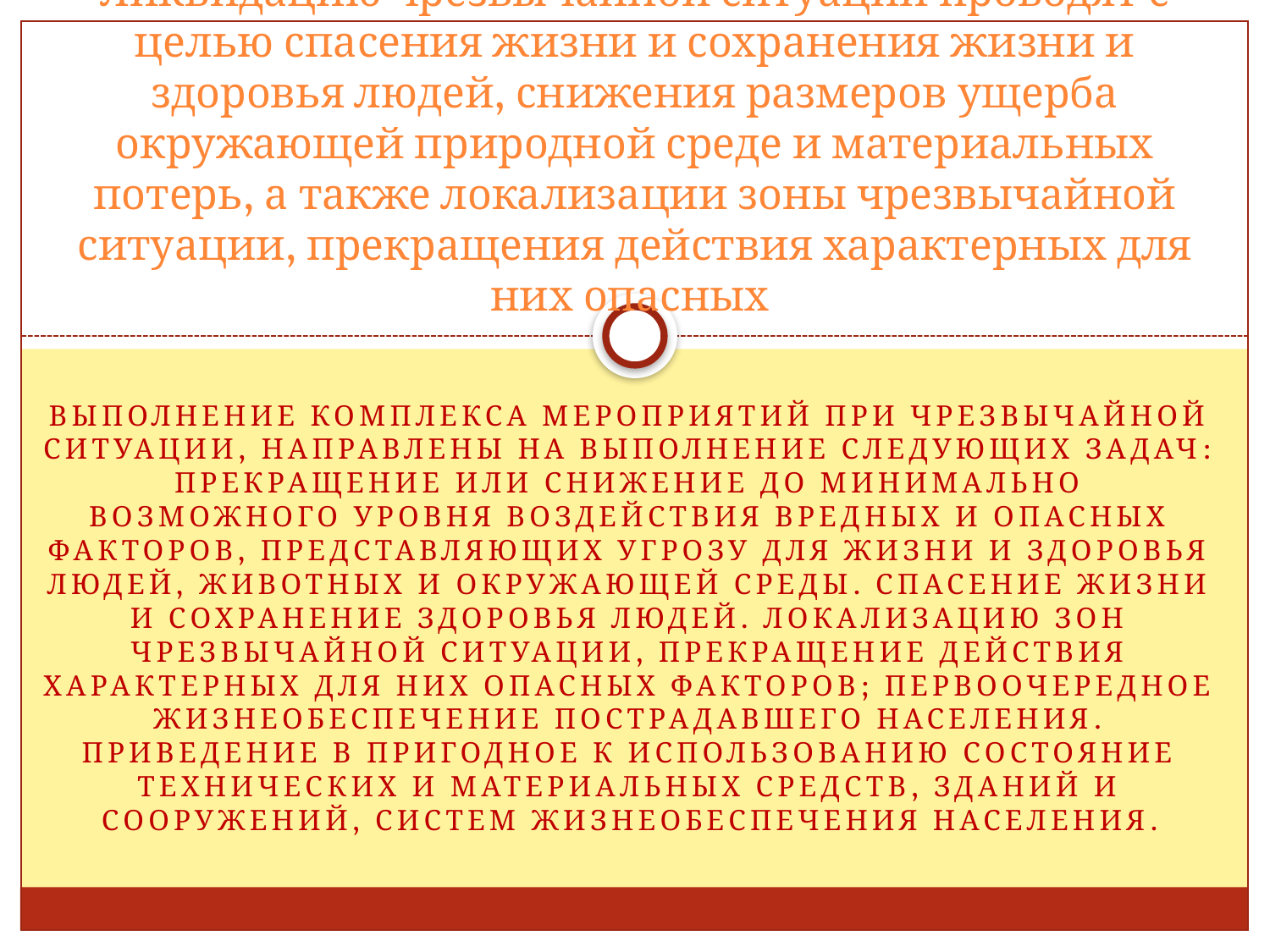

# Ликвидацию чрезвычайной ситуации проводят с целью спасения жизни и сохранения жизни и здоровья людей, снижения размеров ущерба окружающей природной среде и материальных потерь, а также локализации зоны чрезвычайной ситуации, прекращения действия характерных для них опасных
Выполнение комплекса мероприятий при чрезвычайной ситуации, направлены на выполнение следующих задач: прекращение или снижение до минимально возможного уровня воздействия вредных и опасных факторов, представляющих угрозу для жизни и здоровья людей, животных и окружающей среды. спасение жизни и сохранение здоровья людей. локализацию зон чрезвычайной ситуации, прекращение действия характерных для них опасных факторов; первоочередное жизнеобеспечение пострадавшего населения. приведение в пригодное к использованию состояние технических и материальных средств, зданий и сооружений, систем жизнеобеспечения населения.